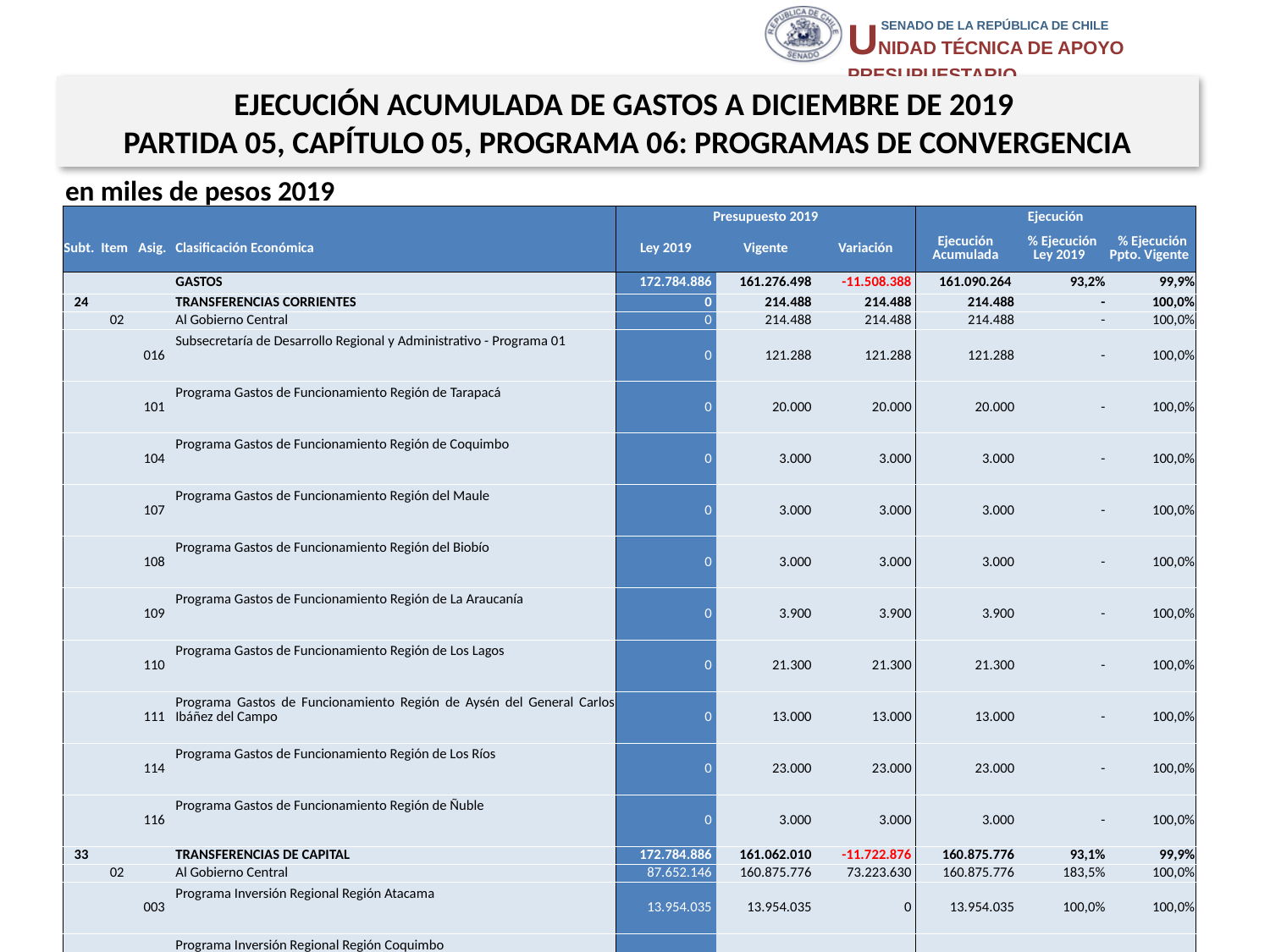

EJECUCIÓN ACUMULADA DE GASTOS A DICIEMBRE DE 2019
PARTIDA 05, CAPÍTULO 05, PROGRAMA 06: PROGRAMAS DE CONVERGENCIA
en miles de pesos 2019
|  |  |  |  | Presupuesto 2019 |  |  | Ejecución |  |  |
| --- | --- | --- | --- | --- | --- | --- | --- | --- | --- |
| Subt. | Item | Asig. | Clasificación Económica | Ley 2019 | Vigente | Variación | Ejecución Acumulada | % Ejecución Ley 2019 | % Ejecución Ppto. Vigente |
|  |  |  | GASTOS | 172.784.886 | 161.276.498 | -11.508.388 | 161.090.264 | 93,2% | 99,9% |
| 24 |  |  | TRANSFERENCIAS CORRIENTES | 0 | 214.488 | 214.488 | 214.488 | - | 100,0% |
|  | 02 |  | Al Gobierno Central | 0 | 214.488 | 214.488 | 214.488 | - | 100,0% |
|  |  | 016 | Subsecretaría de Desarrollo Regional y Administrativo - Programa 01 | 0 | 121.288 | 121.288 | 121.288 | - | 100,0% |
|  |  | 101 | Programa Gastos de Funcionamiento Región de Tarapacá | 0 | 20.000 | 20.000 | 20.000 | - | 100,0% |
|  |  | 104 | Programa Gastos de Funcionamiento Región de Coquimbo | 0 | 3.000 | 3.000 | 3.000 | - | 100,0% |
|  |  | 107 | Programa Gastos de Funcionamiento Región del Maule | 0 | 3.000 | 3.000 | 3.000 | - | 100,0% |
|  |  | 108 | Programa Gastos de Funcionamiento Región del Biobío | 0 | 3.000 | 3.000 | 3.000 | - | 100,0% |
|  |  | 109 | Programa Gastos de Funcionamiento Región de La Araucanía | 0 | 3.900 | 3.900 | 3.900 | - | 100,0% |
|  |  | 110 | Programa Gastos de Funcionamiento Región de Los Lagos | 0 | 21.300 | 21.300 | 21.300 | - | 100,0% |
|  |  | 111 | Programa Gastos de Funcionamiento Región de Aysén del General Carlos Ibáñez del Campo | 0 | 13.000 | 13.000 | 13.000 | - | 100,0% |
|  |  | 114 | Programa Gastos de Funcionamiento Región de Los Ríos | 0 | 23.000 | 23.000 | 23.000 | - | 100,0% |
|  |  | 116 | Programa Gastos de Funcionamiento Región de Ñuble | 0 | 3.000 | 3.000 | 3.000 | - | 100,0% |
| 33 |  |  | TRANSFERENCIAS DE CAPITAL | 172.784.886 | 161.062.010 | -11.722.876 | 160.875.776 | 93,1% | 99,9% |
|  | 02 |  | Al Gobierno Central | 87.652.146 | 160.875.776 | 73.223.630 | 160.875.776 | 183,5% | 100,0% |
|  |  | 003 | Programa Inversión Regional Región Atacama | 13.954.035 | 13.954.035 | 0 | 13.954.035 | 100,0% | 100,0% |
|  |  | 004 | Programa Inversión Regional Región Coquimbo | 0 | 1.410.917 | 1.410.917 | 1.410.917 | - | 100,0% |
|  |  | 005 | Programa Inversión Regional Región de Valparaiso | 1.051.013 | 1.051.013 | 0 | 1.051.013 | 100,0% | 100,0% |
|  |  | 007 | Programa Inversión Regional Región del Maule | 0 | 2.539.651 | 2.539.651 | 2.539.651 | - | 100,0% |
|  |  | 008 | Programa Inversión Regional Región del BíoBío | 4.077.035 | 8.551.777 | 4.474.742 | 8.551.777 | 209,8% | 100,0% |
|  |  | 009 | Programa Inversión Regional Región de La Araucanía | 25.547.091 | 27.411.729 | 1.864.638 | 27.411.729 | 107,3% | 100,0% |
|  |  | 010 | Programa Inversión Regional Región de Los Lagos | 2.092.539 | 10.528.741 | 8.436.202 | 10.528.741 | 503,2% | 100,0% |
|  |  | 011 | Programa Inversión Regional Región de Aysén del General Carlos Ibáñez del Campo | 9.399.659 | 14.345.446 | 4.945.787 | 14.345.446 | 152,6% | 100,0% |
|  |  | 012 | Programa Inversión Regional Región de Magallanes y de la Antártica Chilena | 4.178.407 | 34.427.071 | 30.248.664 | 34.427.071 | 823,9% | 100,0% |
|  |  | 013 | Programa Inversión Regional Región Metropolitana | 19.052.970 | 19.052.970 | 0 | 19.052.970 | 100,0% | 100,0% |
|  |  | 014 | Programa Inversión Regional Región de Los Ríos | 266.088 | 1.966.375 | 1.700.287 | 1.966.375 | 739,0% | 100,0% |
|  |  | 015 | Programa Inversión Regional Región de Arica y Parinacota | 5.188.384 | 20.744.884 | 15.556.500 | 20.744.884 | 399,8% | 100,0% |
|  |  | 016 | Programa Inversión Regional Región de Ñuble | 2.844.925 | 2.844.925 | 0 | 2.844.925 | 100,0% | 100,0% |
|  |  | 017 | Subsecretaría de Desarrollo Regional y Administrativo - Programa 03 | 0 | 2.046.242 | 2.046.242 | 2.046.242 | - | 100,0% |
|  | 03 |  | A Otras Entidades Públicas | 85.132.740 | 186.234 | -84.946.506 | 0 | 0,0% | 0,0% |
|  |  | 427 | Provisión Regiones Extremas | 69.879.374 | 0 | -69.879.374 | 0 | 0,0% | 0% |
|  |  | 428 | Provisión Territorios Rezagados | 15.253.366 | 186.234 | -15.067.132 | 0 | 0,0% | 0,0% |
15